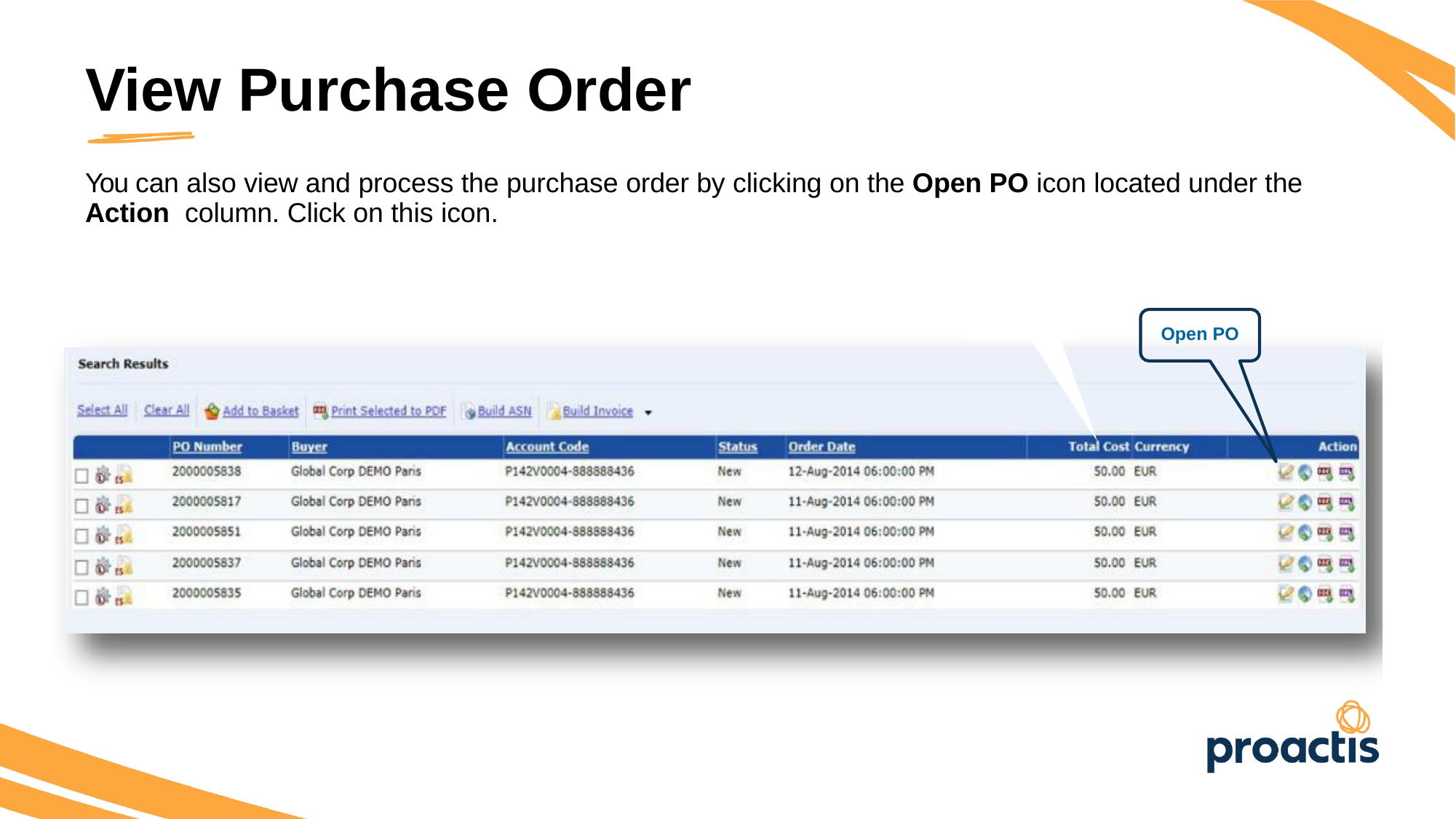

View Purchase Order
You can also view and process the purchase order by clicking on the Open PO icon located under the Action  column. Click on this icon.

Open PO